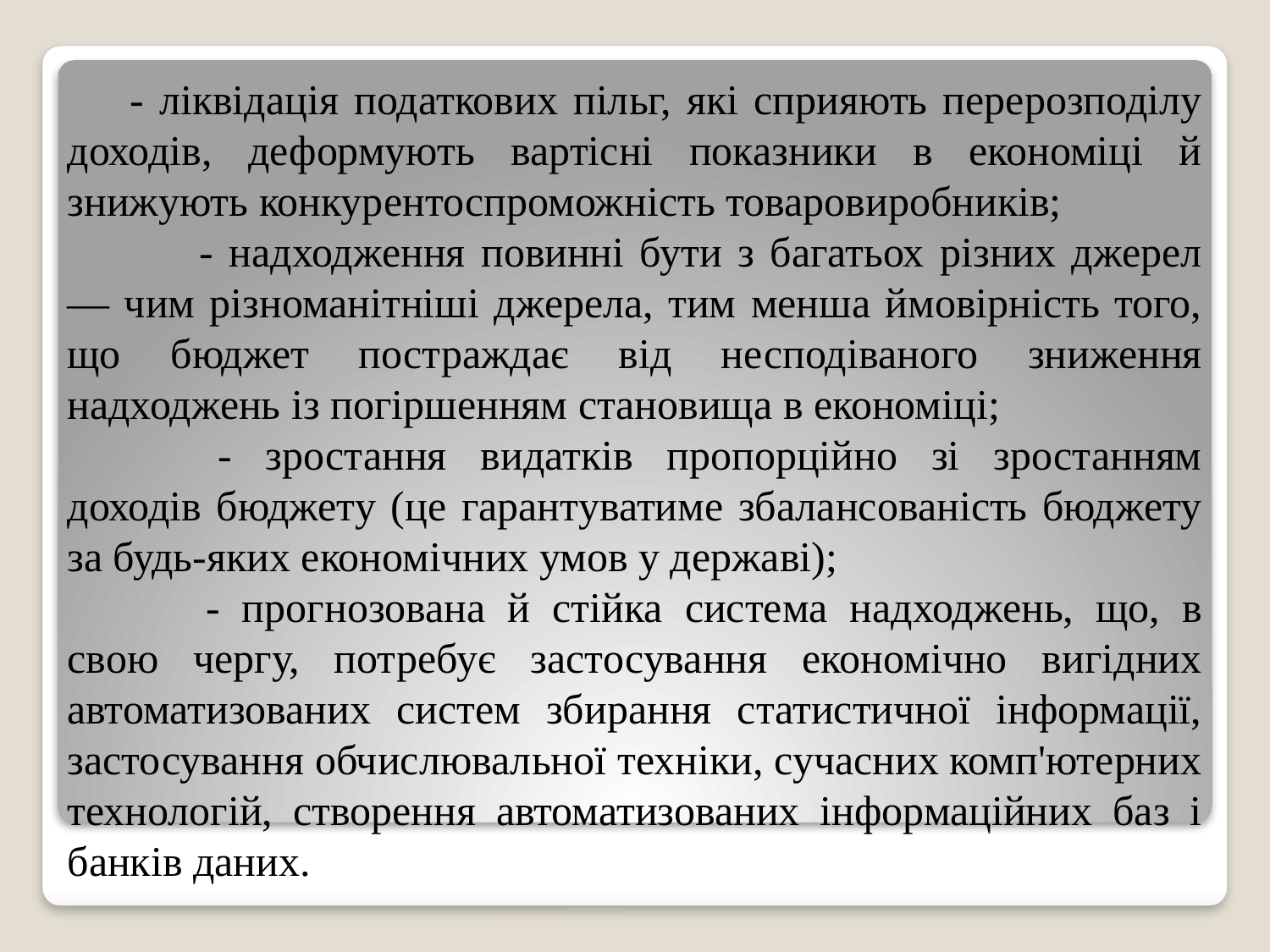

- ліквідація податкових пільг, які сприяють перерозподілу доходів, деформують вартісні показники в економіці й знижують конкурентоспроможність товаровиробників;
 	- надходження повинні бути з багатьох різних джерел — чим різноманітніші джерела, тим менша ймовірність того, що бюджет постраждає від несподіваного зниження надходжень із погіршенням становища в економіці;
 	- зростання видатків пропорційно зі зростанням доходів бюджету (це гарантуватиме збалансованість бюджету за будь-яких економічних умов у державі);
 	- прогнозована й стійка система надходжень, що, в свою чергу, потребує застосування економічно вигідних автоматизованих систем збирання статистичної інформації, застосування обчислювальної техніки, сучасних комп'ютерних технологій, створення автоматизованих інформаційних баз і банків даних.